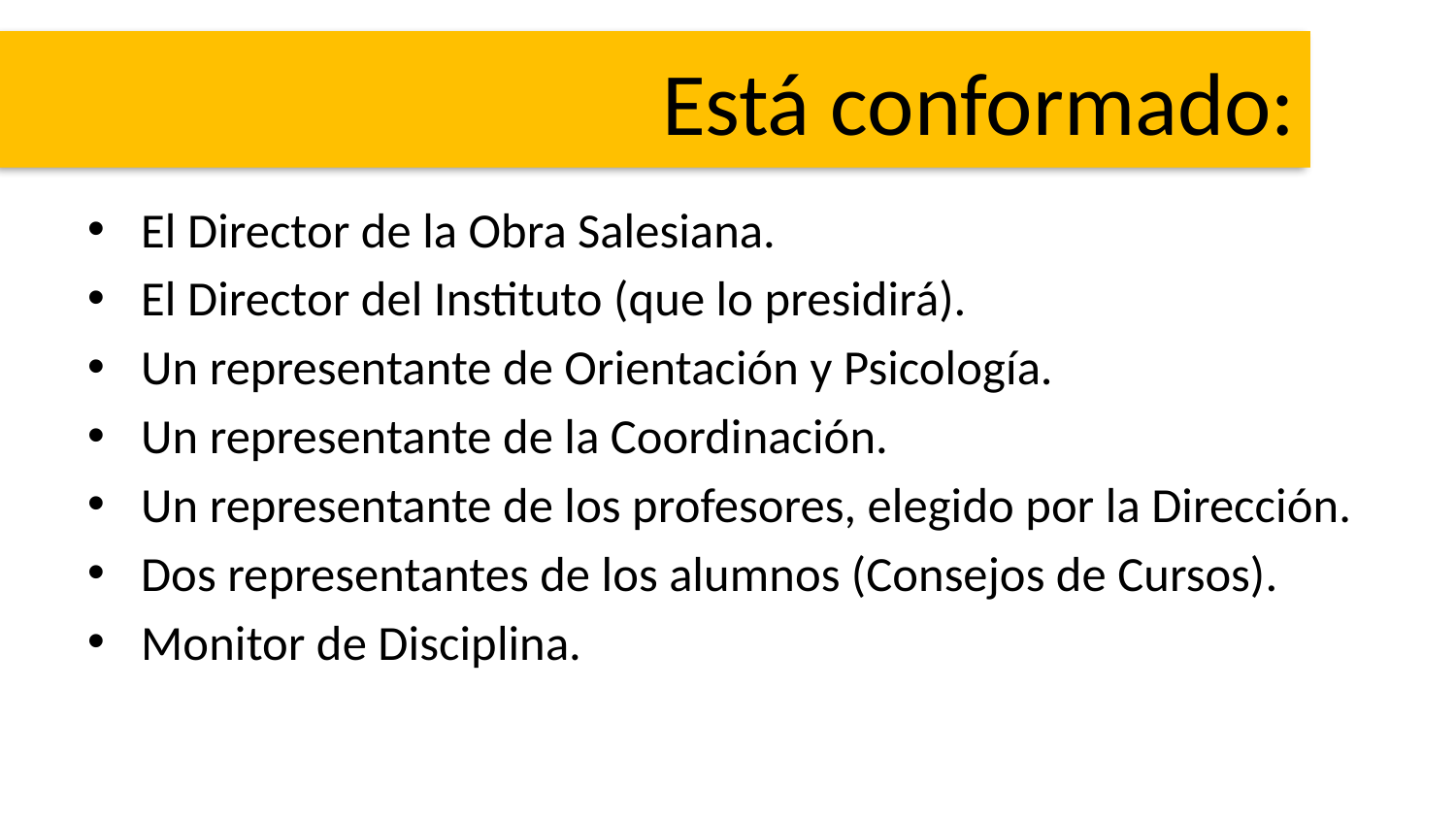

# Está conformado:
El Director de la Obra Salesiana.
El Director del Instituto (que lo presidirá).
Un representante de Orientación y Psicología.
Un representante de la Coordinación.
Un representante de los profesores, elegido por la Dirección.
Dos representantes de los alumnos (Consejos de Cursos).
Monitor de Disciplina.